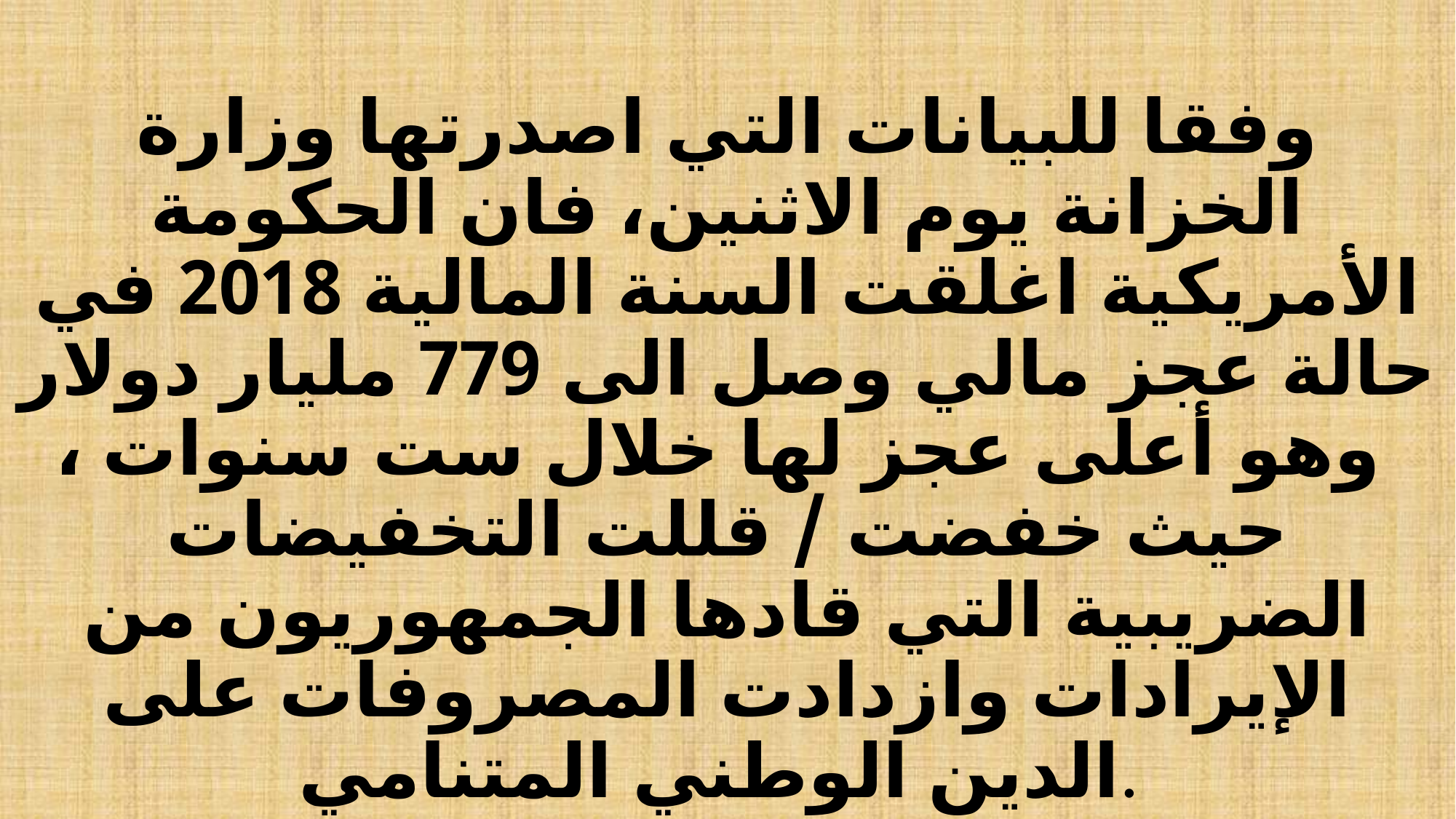

# وفقا للبيانات التي اصدرتها وزارة الخزانة يوم الاثنين، فان الحكومة الأمريكية اغلقت السنة المالية 2018 في حالة عجز مالي وصل الى 779 مليار دولار  وهو أعلى عجز لها خلال ست سنوات ، حيث خفضت / قللت التخفيضات الضريبية التي قادها الجمهوريون من الإيرادات وازدادت المصروفات على الدين الوطني المتنامي.